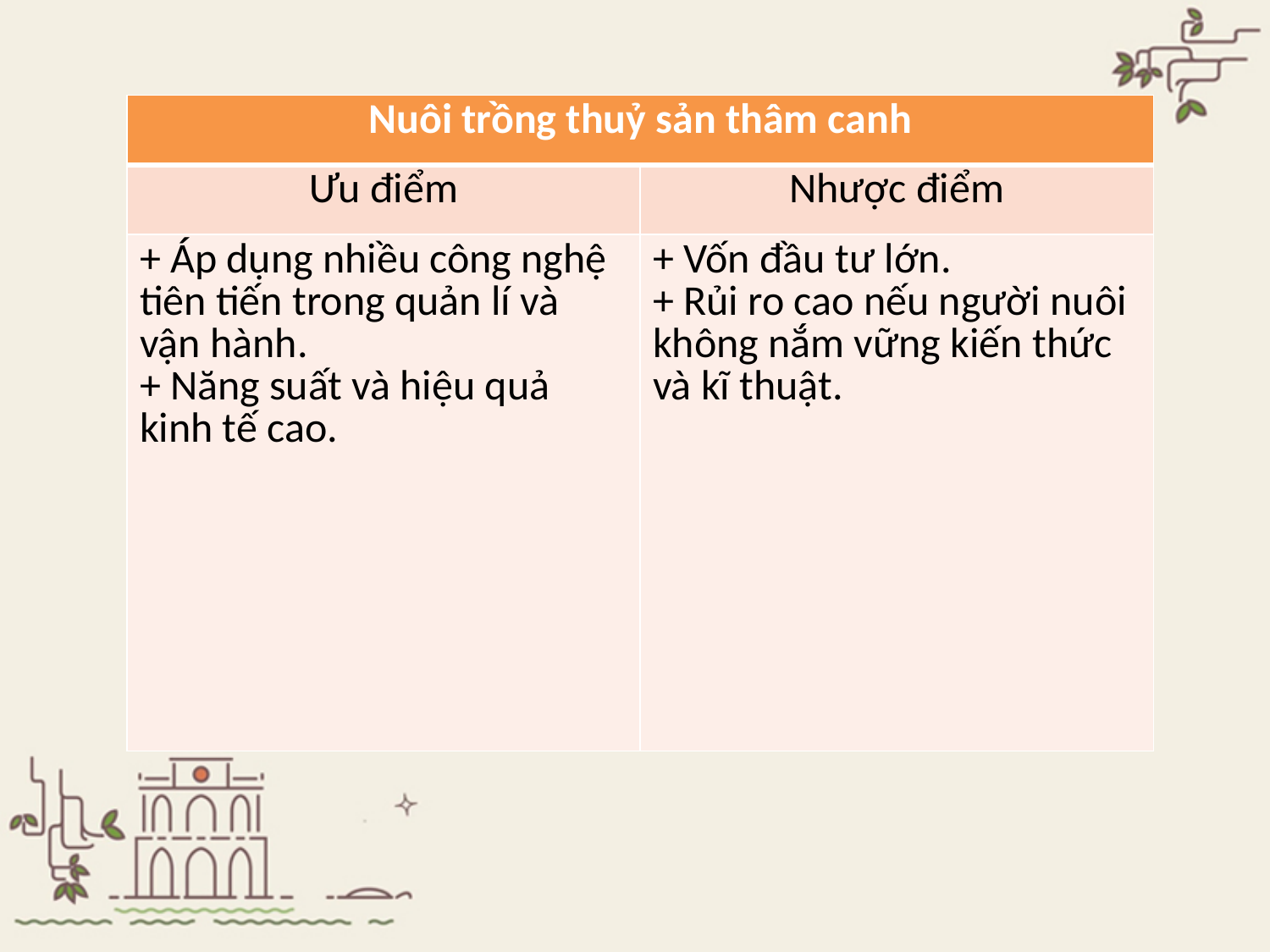

| Nuôi trồng thuỷ sản thâm canh |  |
| --- | --- |
| Ưu điểm | Nhược điểm |
| + Áp dụng nhiều công nghệ tiên tiến trong quản lí và vận hành. + Năng suất và hiệu quả kinh tế cao. | + Vốn đầu tư lớn. + Rủi ro cao nếu người nuôi không nắm vững kiến thức và kĩ thuật. |